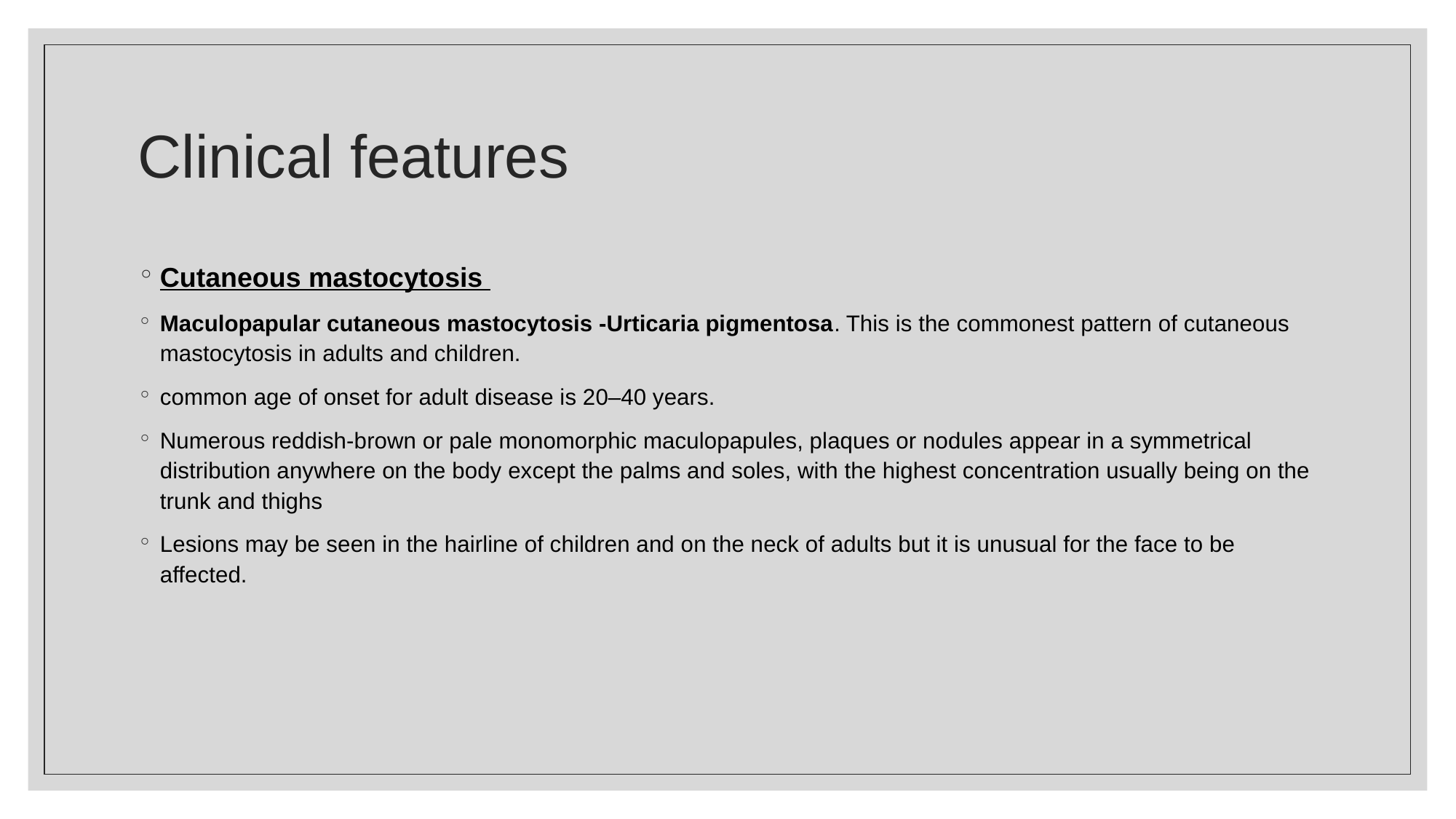

# Clinical features
Cutaneous mastocytosis
Maculopapular cutaneous mastocytosis -Urticaria pigmentosa. This is the commonest pattern of cutaneous mastocytosis in adults and children.
common age of onset for adult disease is 20–40 years.
Numerous reddish‐brown or pale monomorphic maculopapules, plaques or nodules appear in a symmetrical distribution anywhere on the body except the palms and soles, with the highest concentration usually being on the trunk and thighs
Lesions may be seen in the hairline of children and on the neck of adults but it is unusual for the face to be affected.